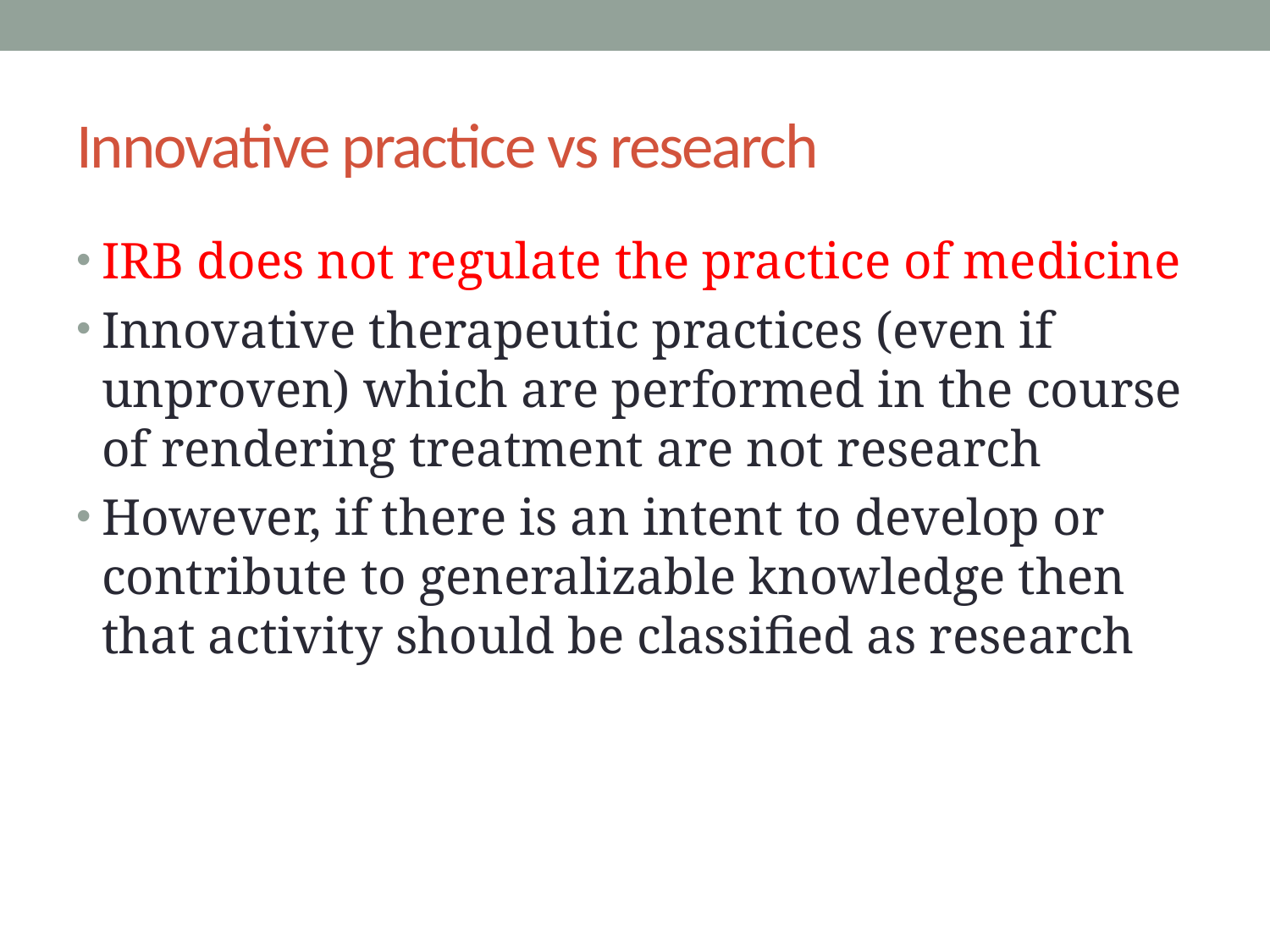

# Innovative practice vs research
IRB does not regulate the practice of medicine
Innovative therapeutic practices (even if unproven) which are performed in the course of rendering treatment are not research
However, if there is an intent to develop or contribute to generalizable knowledge then that activity should be classified as research